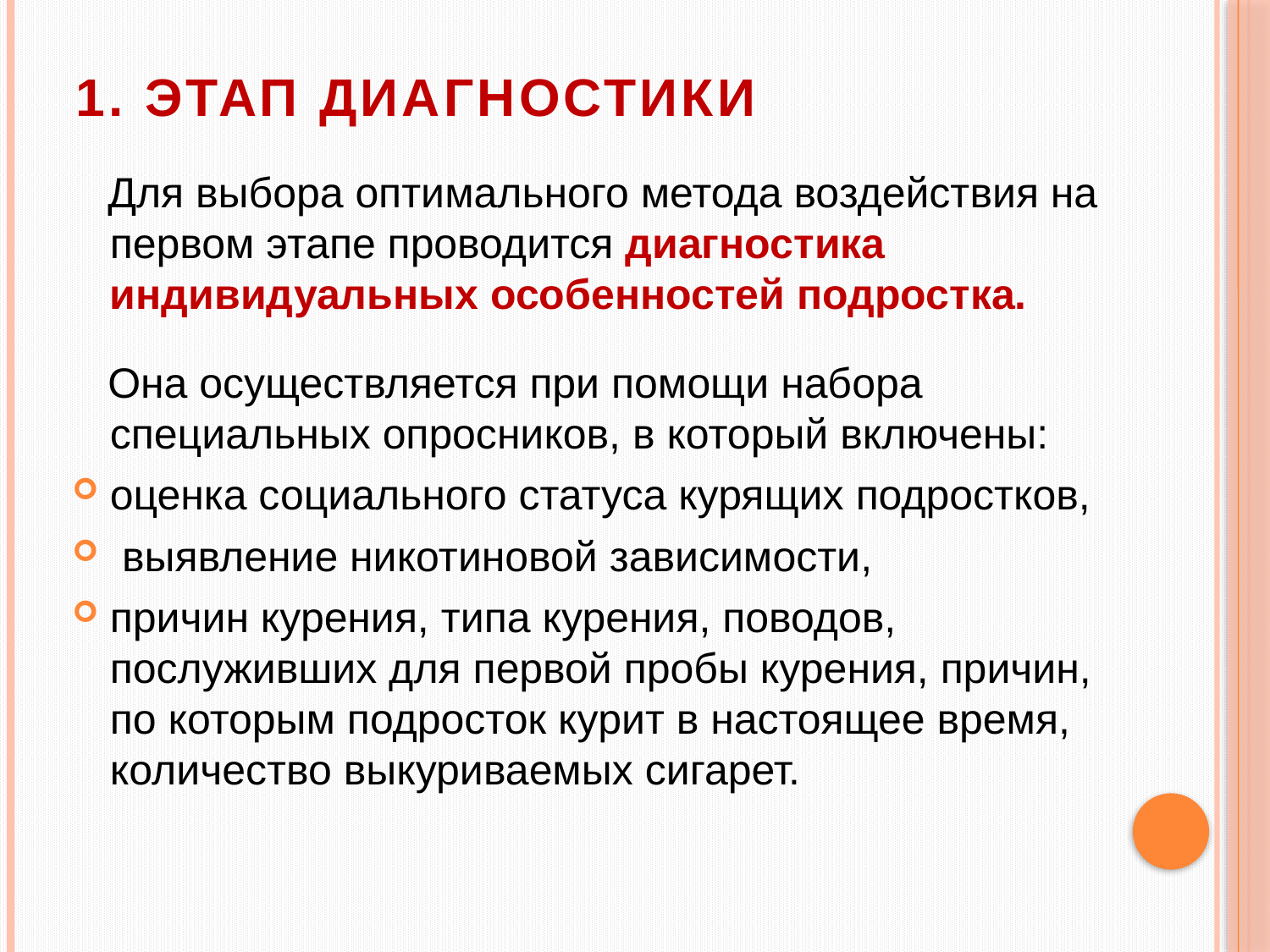

# 1. Этап диагностики
   Для выбора оптимального метода воздействия на первом этапе проводится диагностика индивидуальных особенностей подростка.

   Она осуществляется при помощи набора специальных опросников, в который включены:
оценка социального статуса курящих подростков,
 выявление никотиновой зависимости,
причин курения, типа курения, поводов, послуживших для первой пробы курения, причин, по которым подросток курит в настоящее время, количество выкуриваемых сигарет.